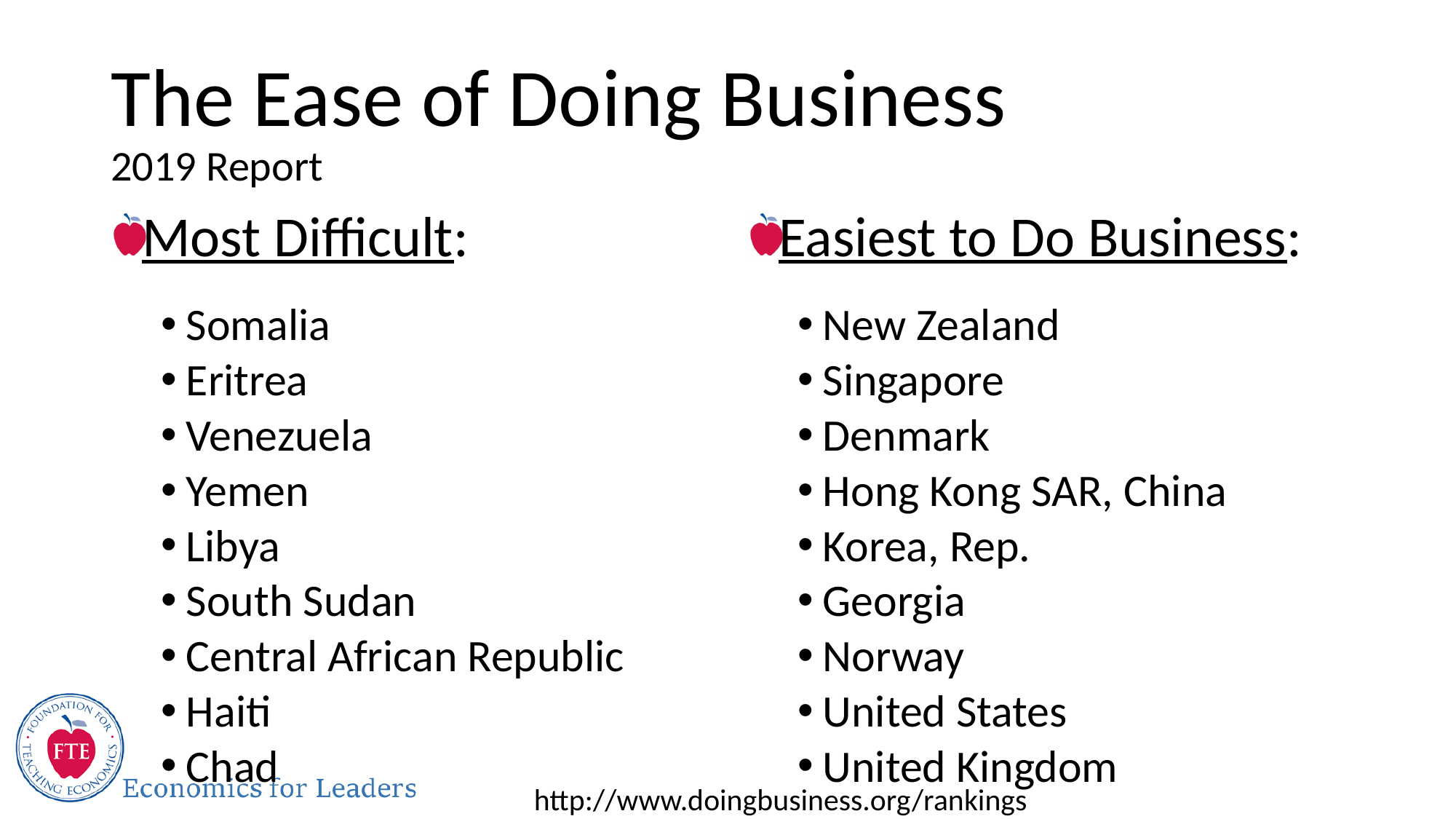

# The Ease of Doing Business 2019 Report
Most Difficult:

Somalia
Eritrea
Venezuela
Yemen
Libya
South Sudan
Central African Republic
Haiti
Chad

Easiest to Do Business:

New Zealand
Singapore
Denmark
Hong Kong SAR, China
Korea, Rep.
Georgia
Norway
United States
United Kingdom
http://www.doingbusiness.org/rankings